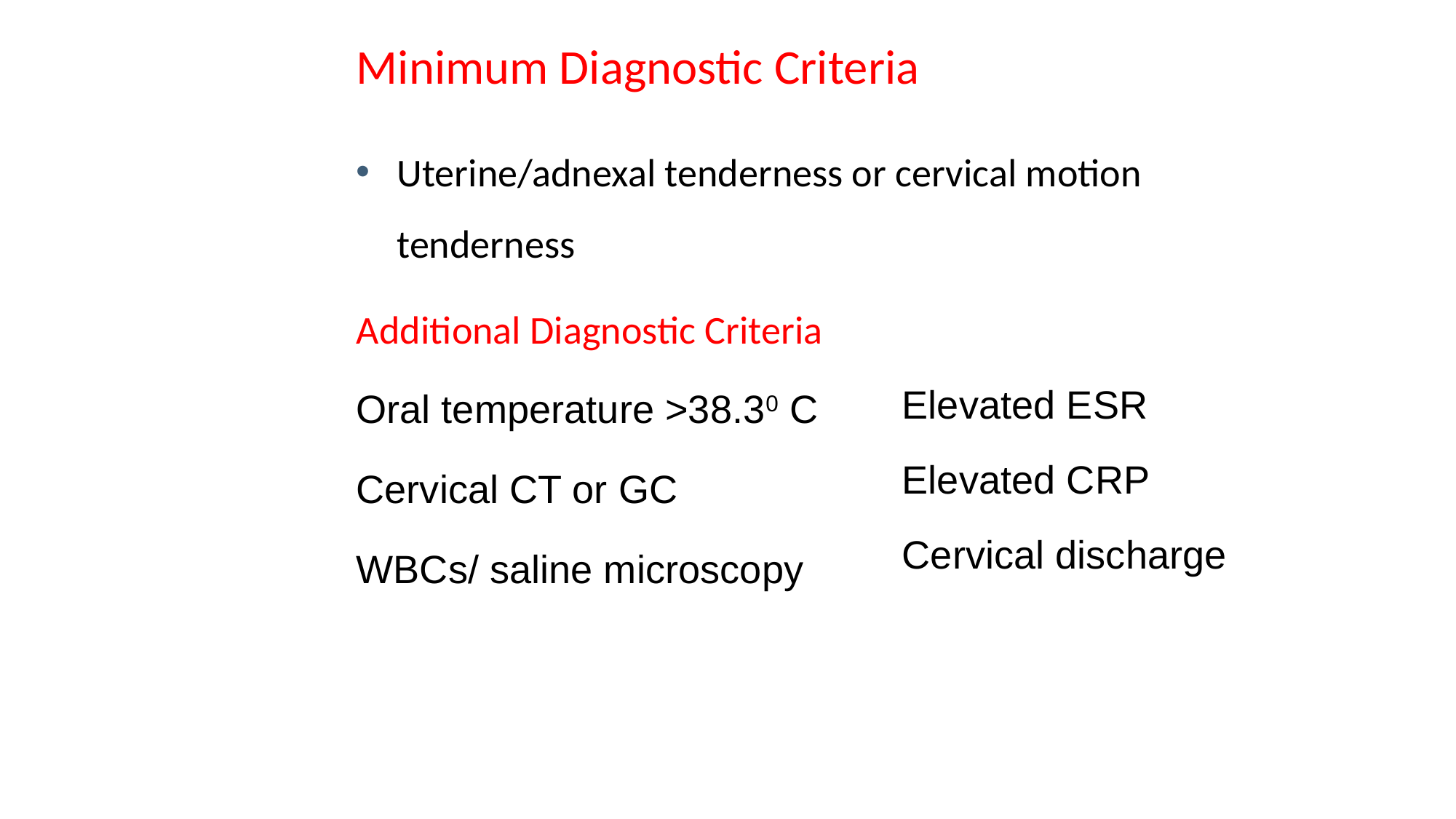

# Minimum Diagnostic Criteria
Uterine/adnexal tenderness or cervical motion tenderness
Additional Diagnostic Criteria
Oral temperature >38.30 C
Cervical CT or GC
WBCs/ saline microscopy
Elevated ESR
Elevated CRP
Cervical discharge